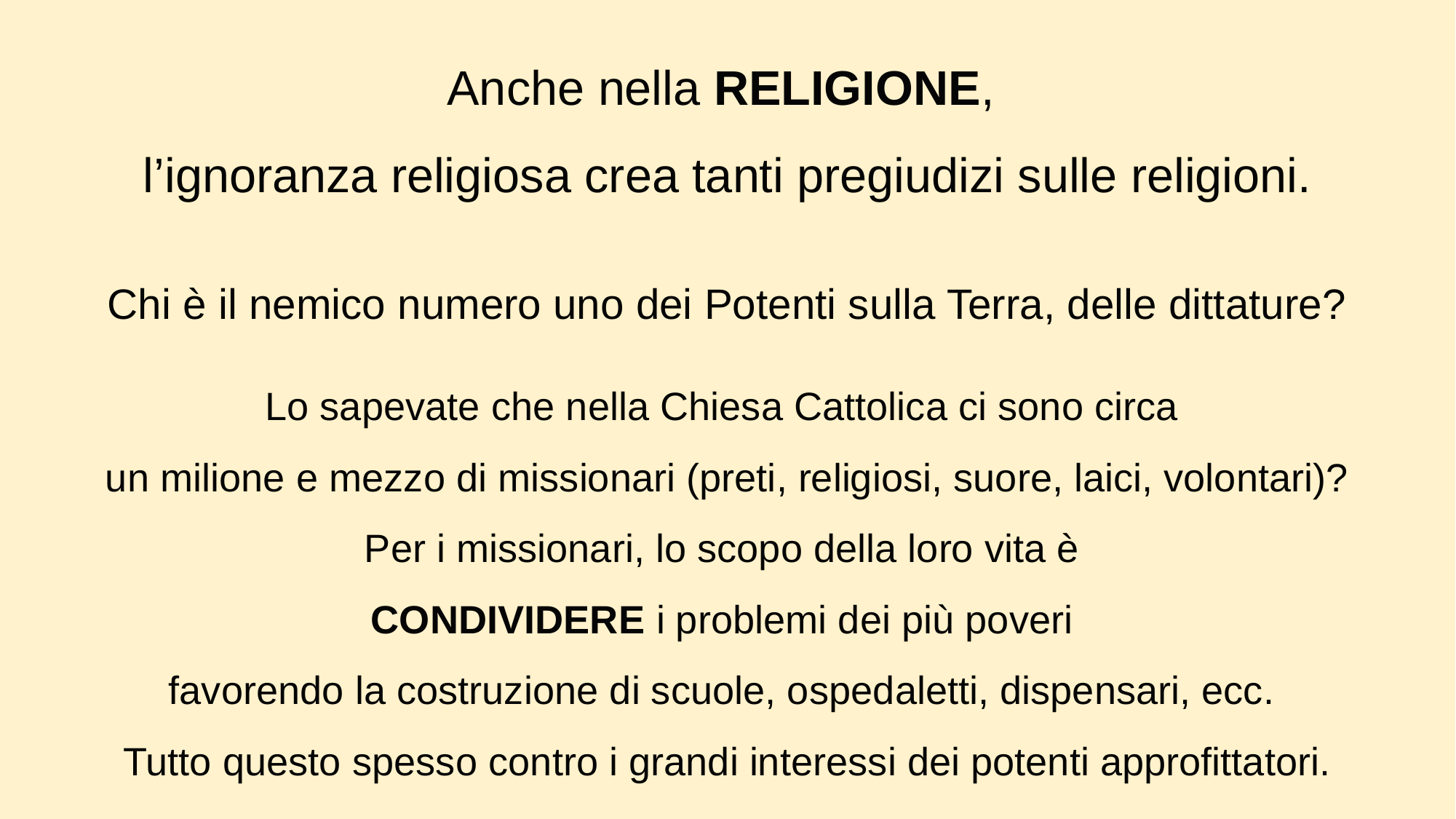

Anche nella RELIGIONE,
l’ignoranza religiosa crea tanti pregiudizi sulle religioni.

Chi è il nemico numero uno dei Potenti sulla Terra, delle dittature?

Lo sapevate che nella Chiesa Cattolica ci sono circa
un milione e mezzo di missionari (preti, religiosi, suore, laici, volontari)?
Per i missionari, lo scopo della loro vita è
CONDIVIDERE i problemi dei più poveri
favorendo la costruzione di scuole, ospedaletti, dispensari, ecc.
Tutto questo spesso contro i grandi interessi dei potenti approfittatori.